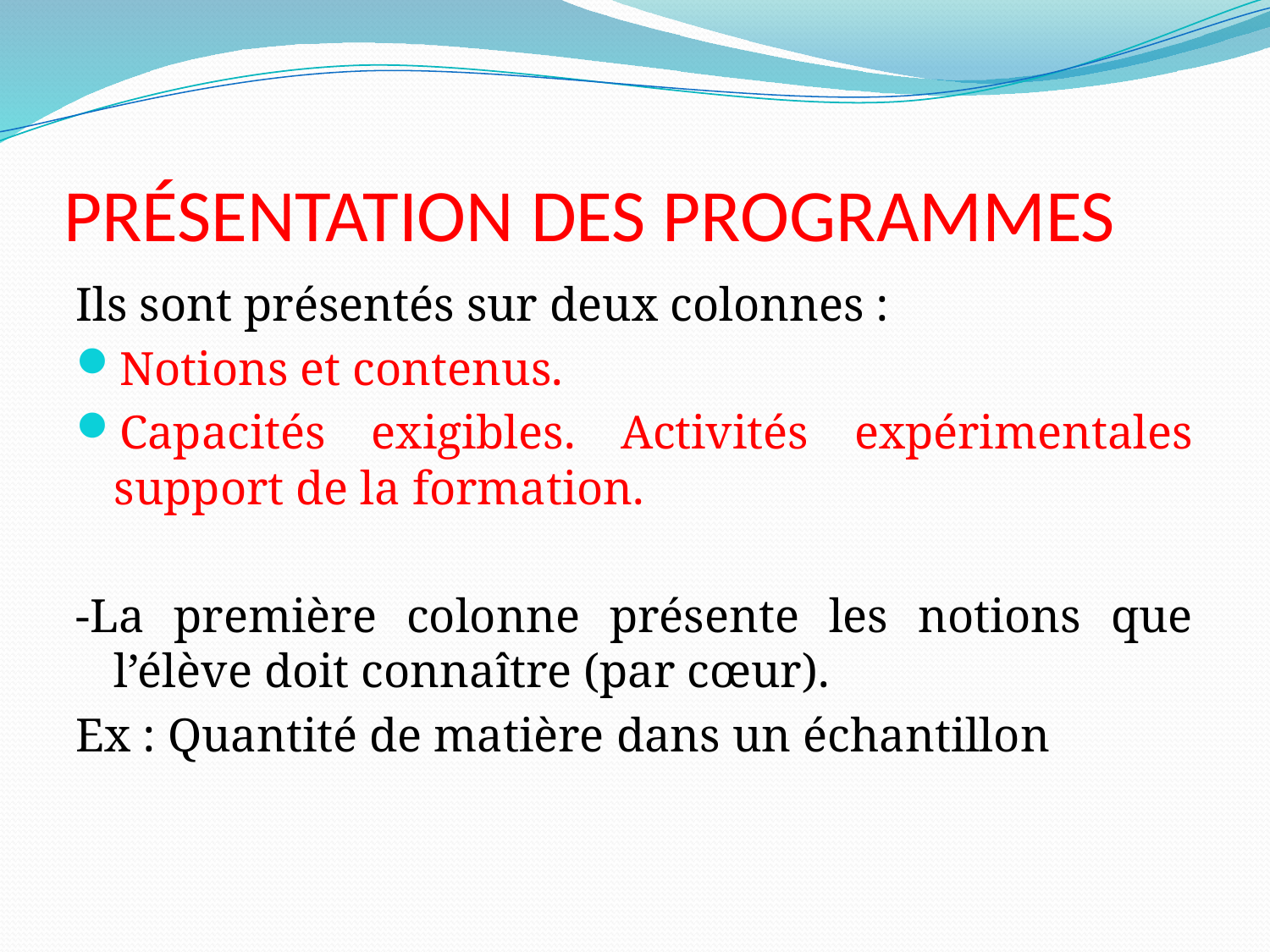

# PRÉSENTATION DES PROGRAMMES
Ils sont présentés sur deux colonnes :
Notions et contenus.
Capacités exigibles. Activités expérimentales support de la formation.

-La première colonne présente les notions que l’élève doit connaître (par cœur).
Ex : Quantité de matière dans un échantillon